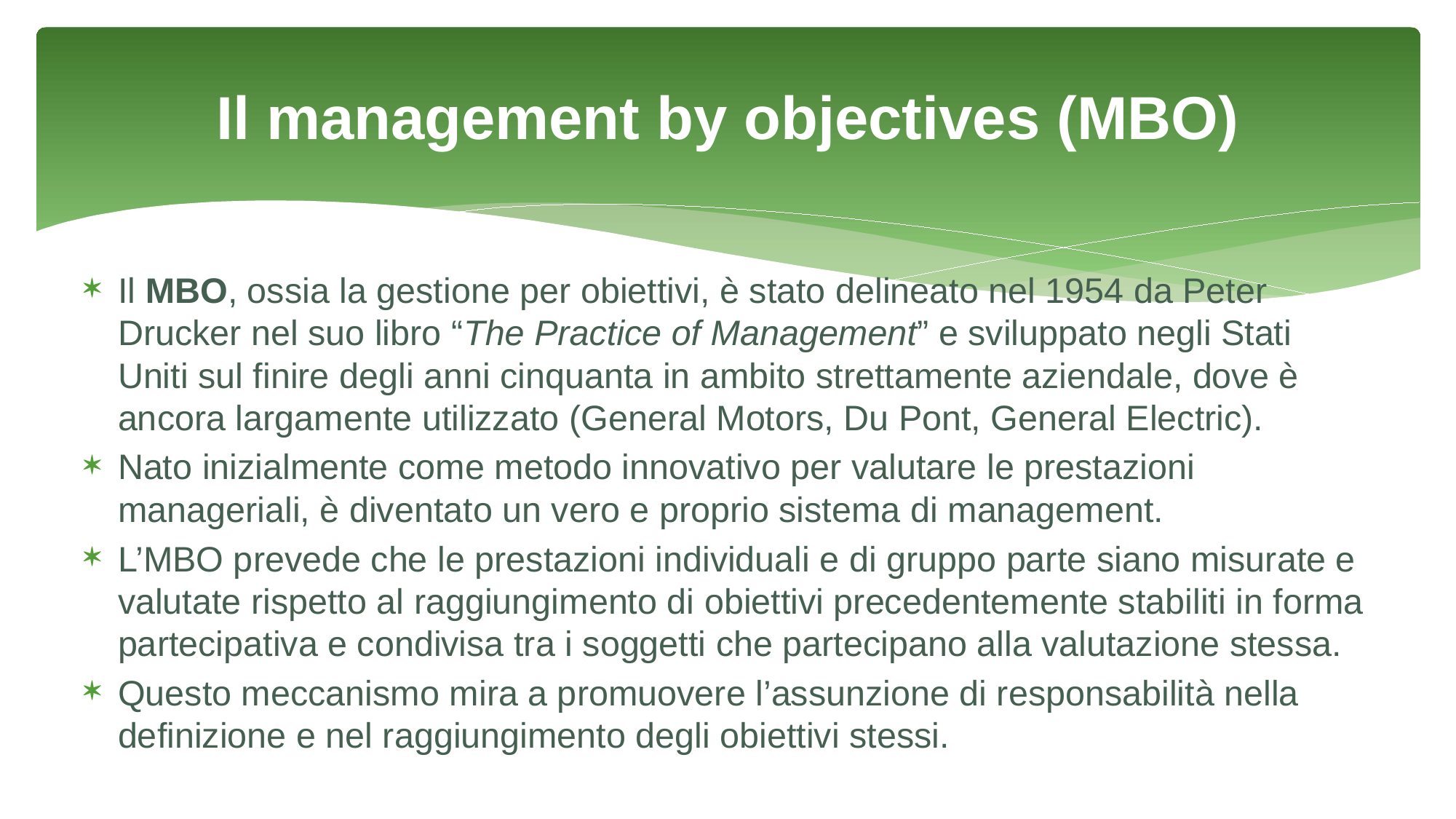

# Il management by objectives (MBO)

Il MBO, ossia la gestione per obiettivi, è stato delineato nel 1954 da Peter Drucker nel suo libro “The Practice of Management” e sviluppato negli Stati Uniti sul finire degli anni cinquanta in ambito strettamente aziendale, dove è ancora largamente utilizzato (General Motors, Du Pont, General Electric).
Nato inizialmente come metodo innovativo per valutare le prestazioni manageriali, è diventato un vero e proprio sistema di management.
L’MBO prevede che le prestazioni individuali e di gruppo parte siano misurate e valutate rispetto al raggiungimento di obiettivi precedentemente stabiliti in forma partecipativa e condivisa tra i soggetti che partecipano alla valutazione stessa.
Questo meccanismo mira a promuovere l’assunzione di responsabilità nella definizione e nel raggiungimento degli obiettivi stessi.